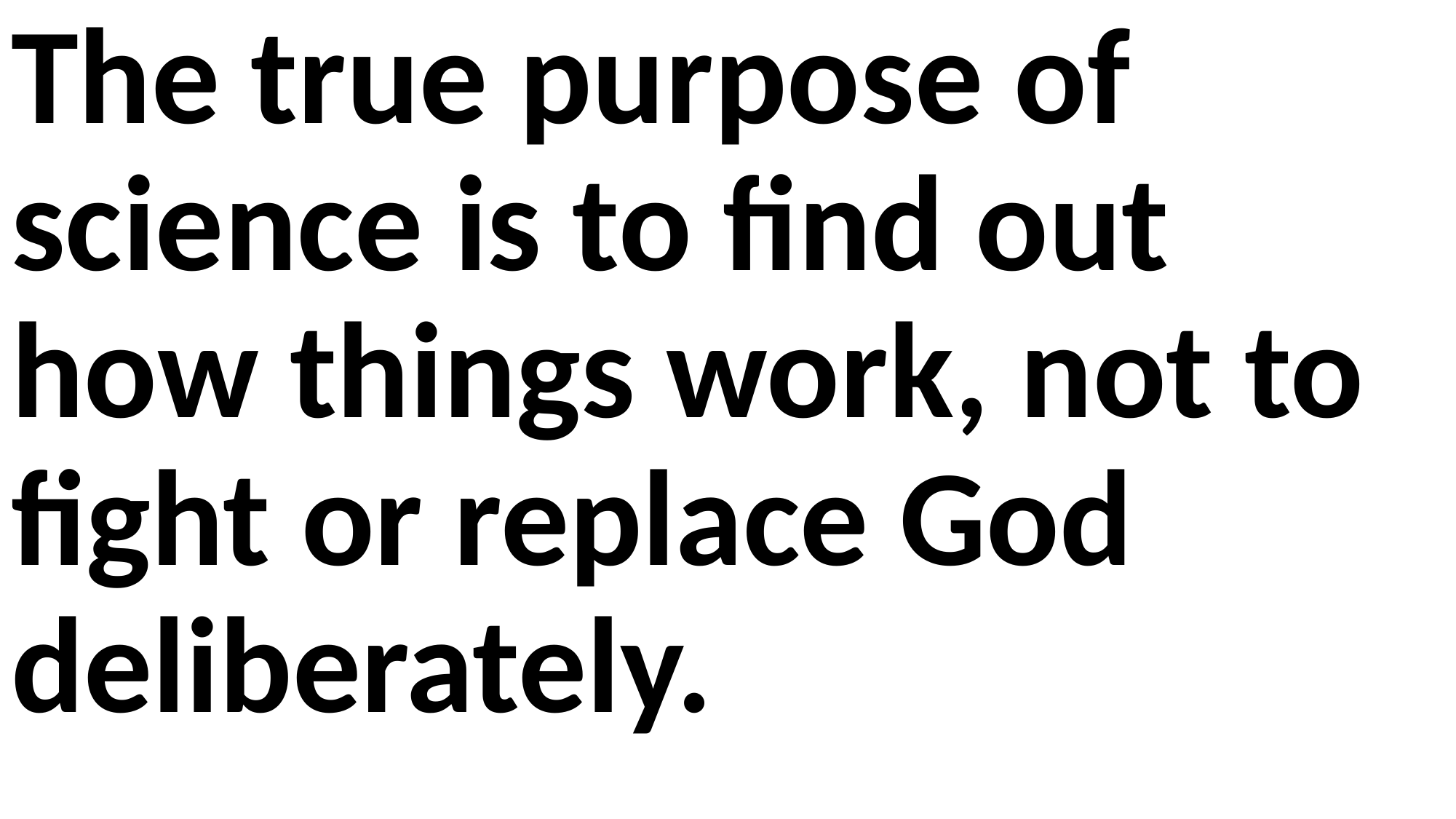

The true purpose of science is to find out how things work, not to fight or replace God deliberately.